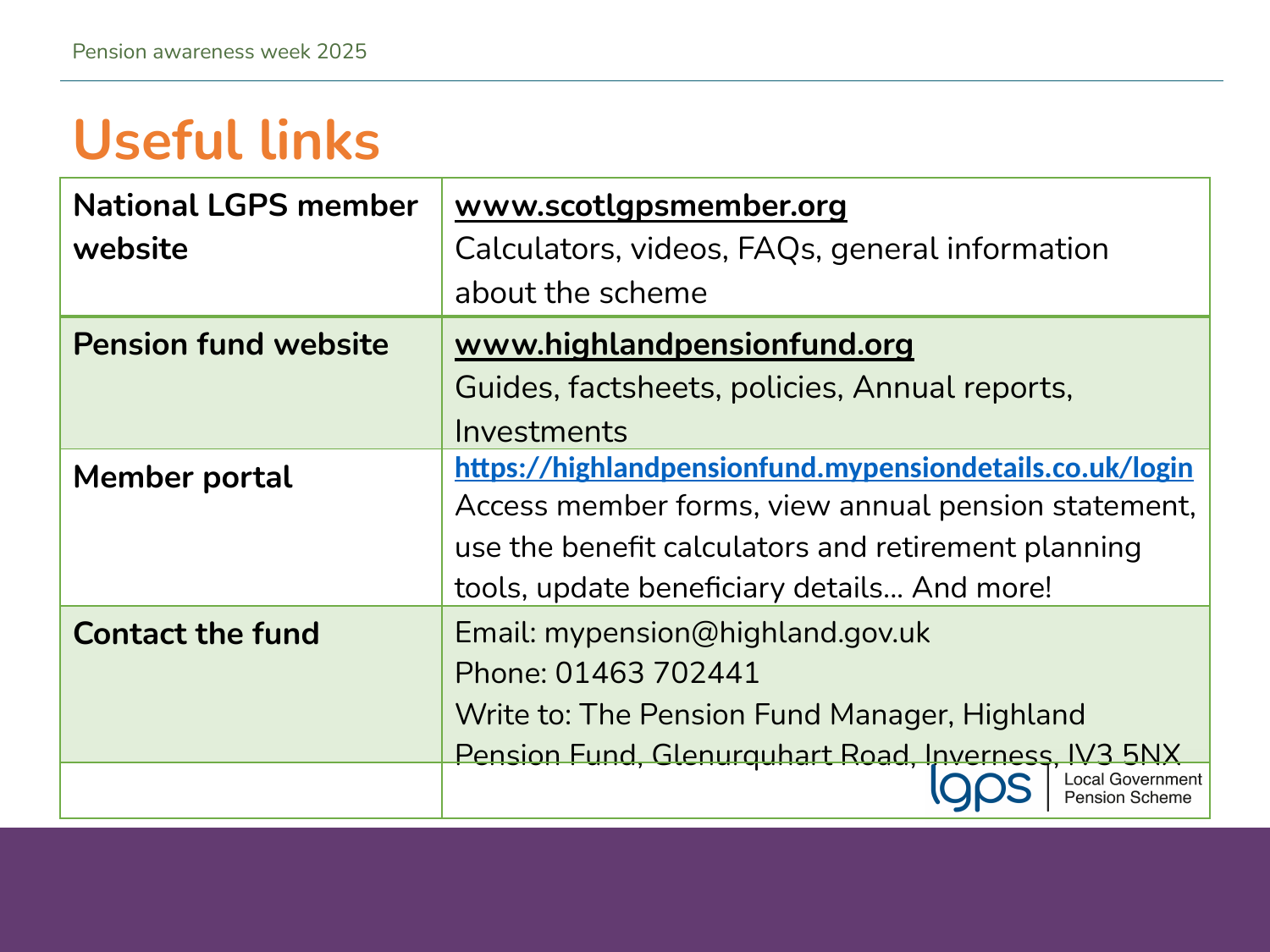

Pension awareness week 2025
Useful links
| National LGPS member website | www.scotlgpsmember.org Calculators, videos, FAQs, general information about the scheme |
| --- | --- |
| Pension fund website | www.highlandpensionfund.org Guides, factsheets, policies, Annual reports, Investments |
| Member portal | https://highlandpensionfund.mypensiondetails.co.uk/login Access member forms, view annual pension statement, use the benefit calculators and retirement planning tools, update beneficiary details... And more! |
| Contact the fund | Email: mypension@highland.gov.uk Phone: 01463 702441 Write to: The Pension Fund Manager, Highland Pension Fund, Glenurquhart Road, Inverness, IV3 5NX |
|  |  |